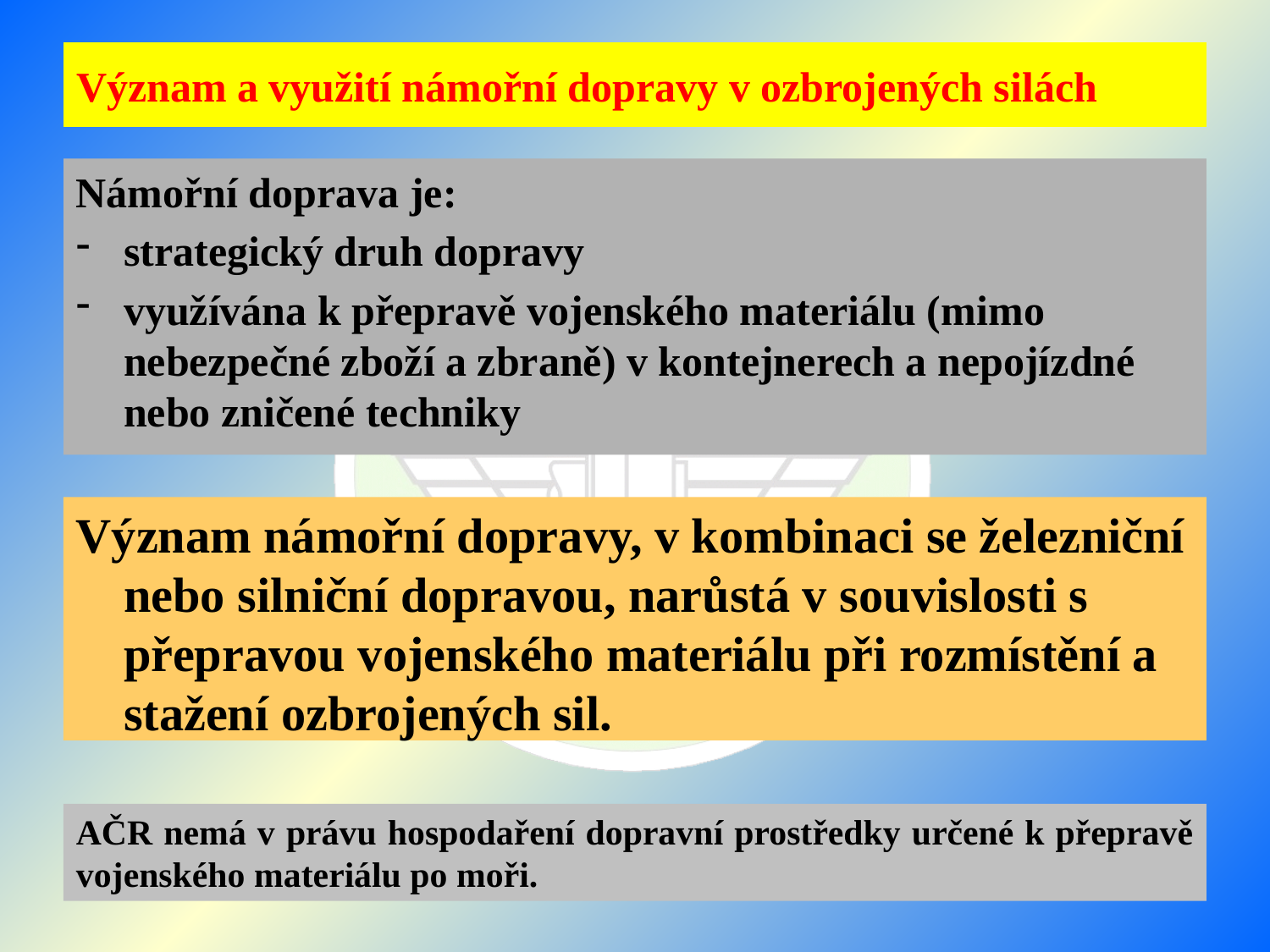

# Význam a využití námořní dopravy v ozbrojených silách
Námořní doprava je:
strategický druh dopravy
využívána k přepravě vojenského materiálu (mimo nebezpečné zboží a zbraně) v kontejnerech a nepojízdné nebo zničené techniky

Význam námořní dopravy, v kombinaci se železniční nebo silniční dopravou, narůstá v souvislosti s přepravou vojenského materiálu při rozmístění a stažení ozbrojených sil.
AČR nemá v právu hospodaření dopravní prostředky určené k přepravě vojenského materiálu po moři.